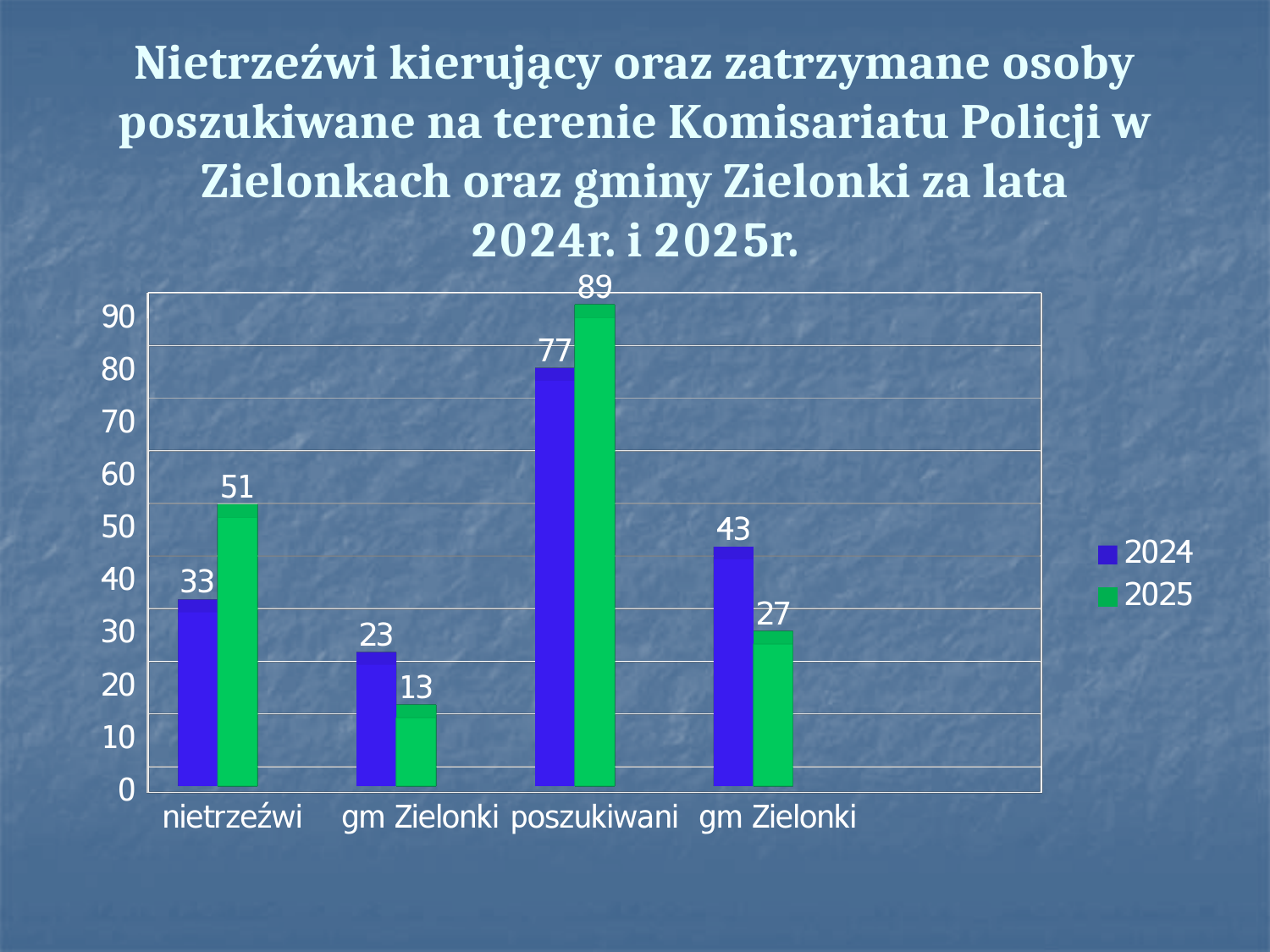

# Nietrzeźwi kierujący oraz zatrzymane osoby poszukiwane na terenie Komisariatu Policji w Zielonkach oraz gminy Zielonki za lata 2024r. i 2025r.

[unsupported chart]